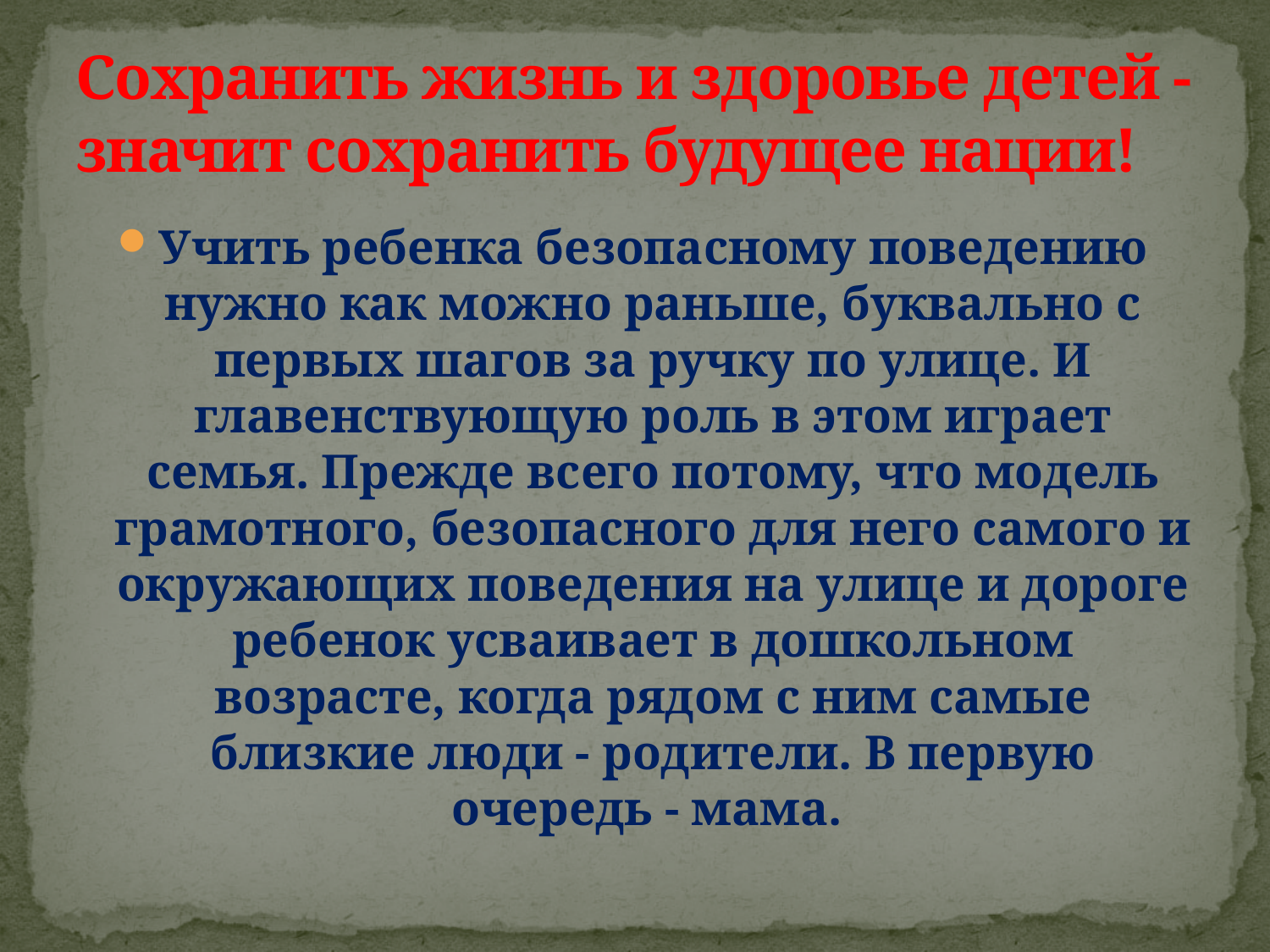

# Сохранить жизнь и здоровье детей - значит сохранить будущее нации!
Учить ребенка безопасному поведению нужно как можно раньше, буквально с первых шагов за ручку по улице. И главенствующую роль в этом играет семья. Прежде всего потому, что модель грамотного, безопасного для него самого и окружающих поведения на улице и дороге ребенок усваивает в дошкольном возрасте, когда рядом с ним самые близкие люди - родители. В первую очередь - мама.